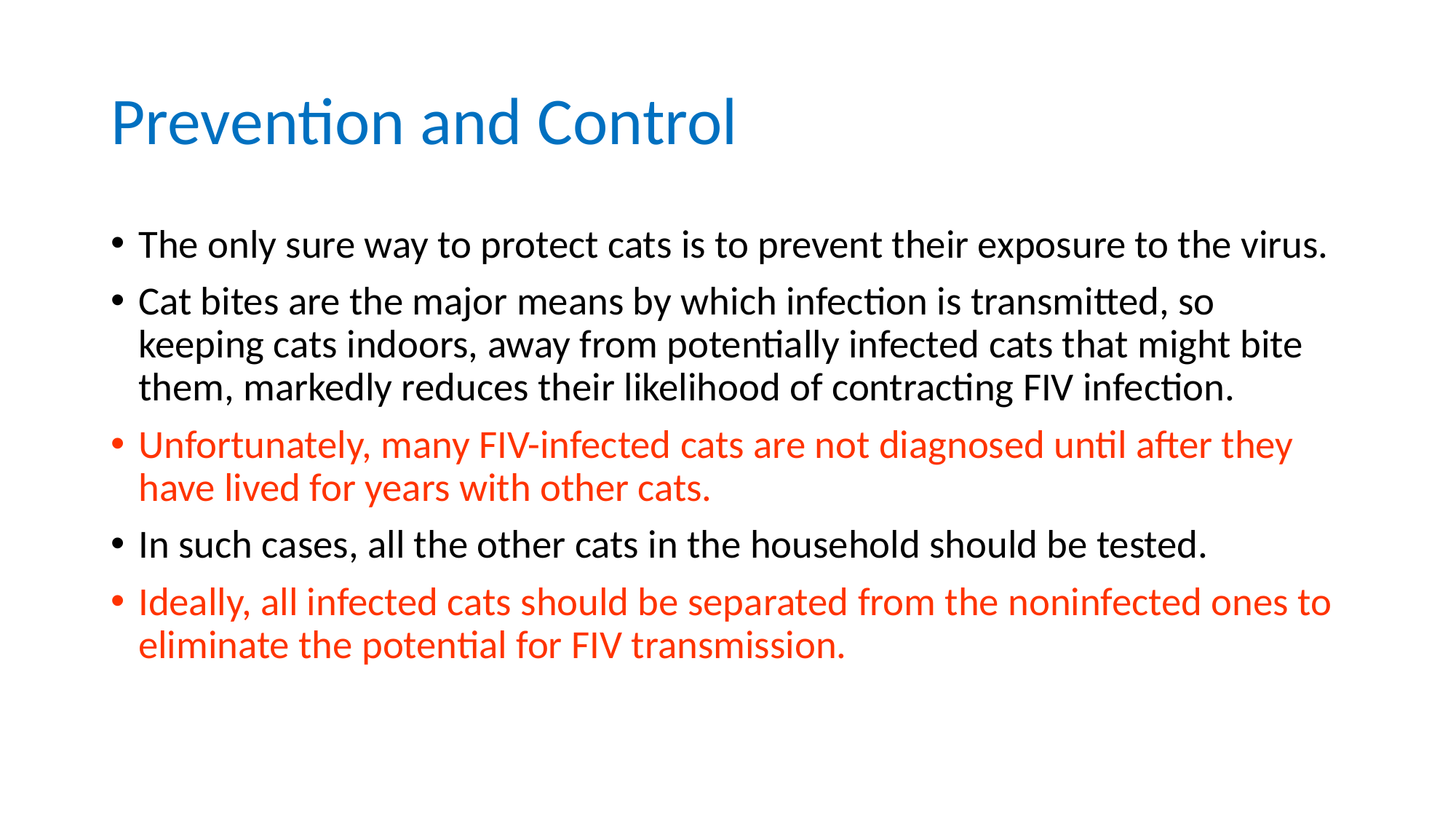

# Prevention and Control
The only sure way to protect cats is to prevent their exposure to the virus.
Cat bites are the major means by which infection is transmitted, so keeping cats indoors, away from potentially infected cats that might bite them, markedly reduces their likelihood of contracting FIV infection.
Unfortunately, many FIV-infected cats are not diagnosed until after they have lived for years with other cats.
In such cases, all the other cats in the household should be tested.
Ideally, all infected cats should be separated from the noninfected ones to eliminate the potential for FIV transmission.